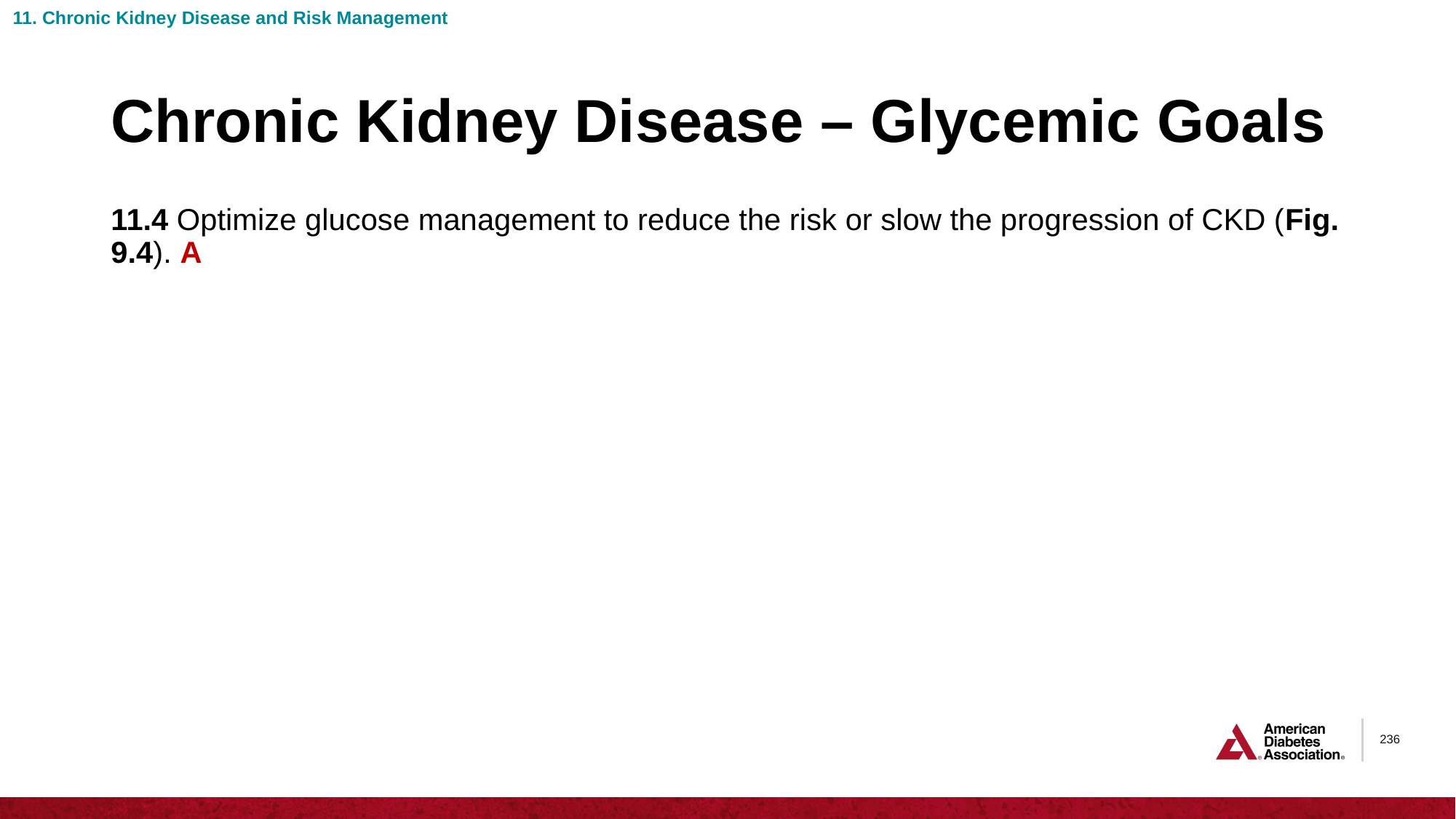

11. Chronic Kidney Disease and Risk Management
# Chronic Kidney Disease – Glycemic Goals
11.4 Optimize glucose management to reduce the risk or slow the progression of CKD (Fig. 9.4). A
236